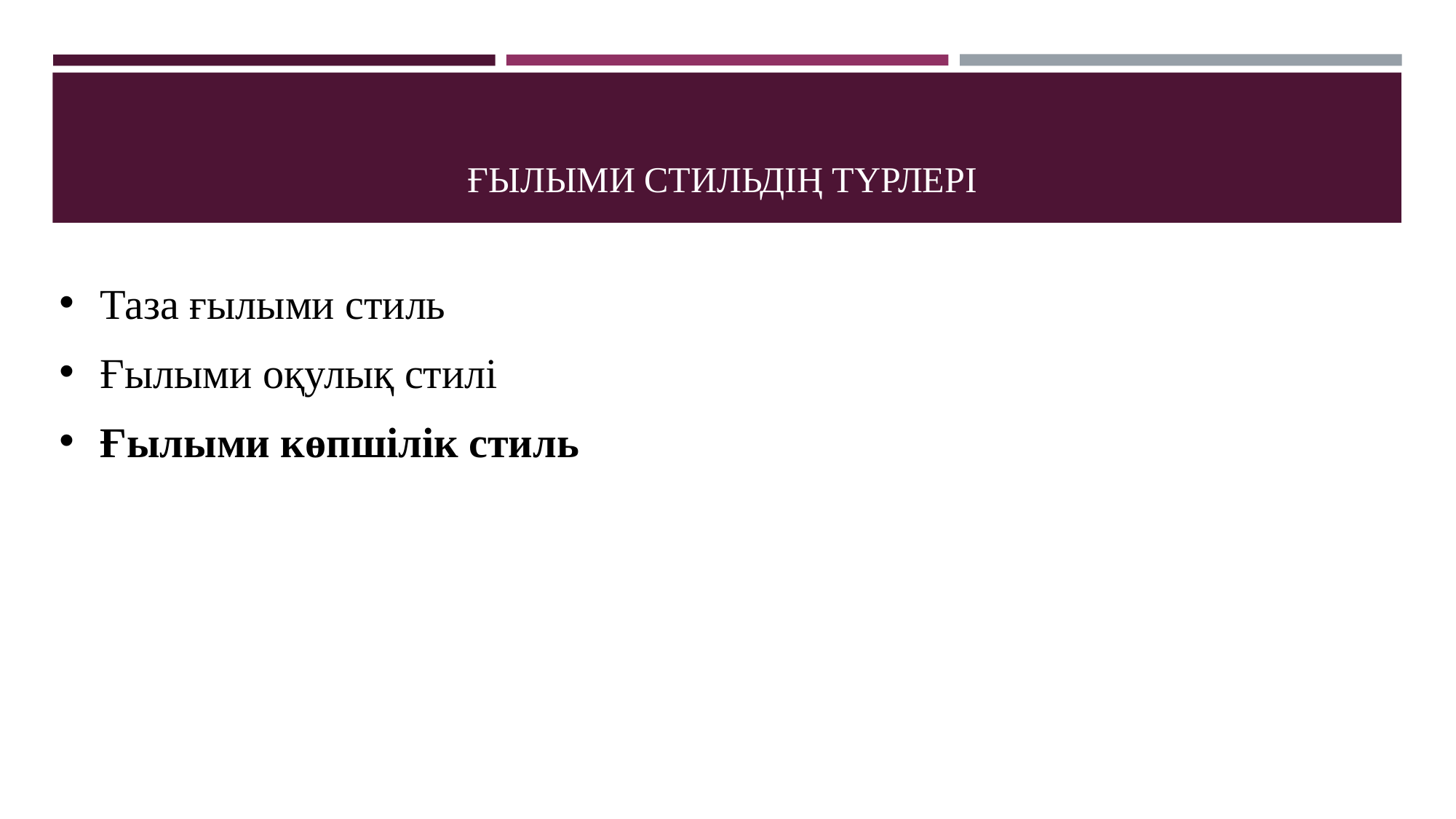

# ҒЫЛЫМИ СТИЛЬДІҢ ТҮРЛЕРІ
Таза ғылыми стиль
Ғылыми оқулық стилі
Ғылыми көпшілік стиль